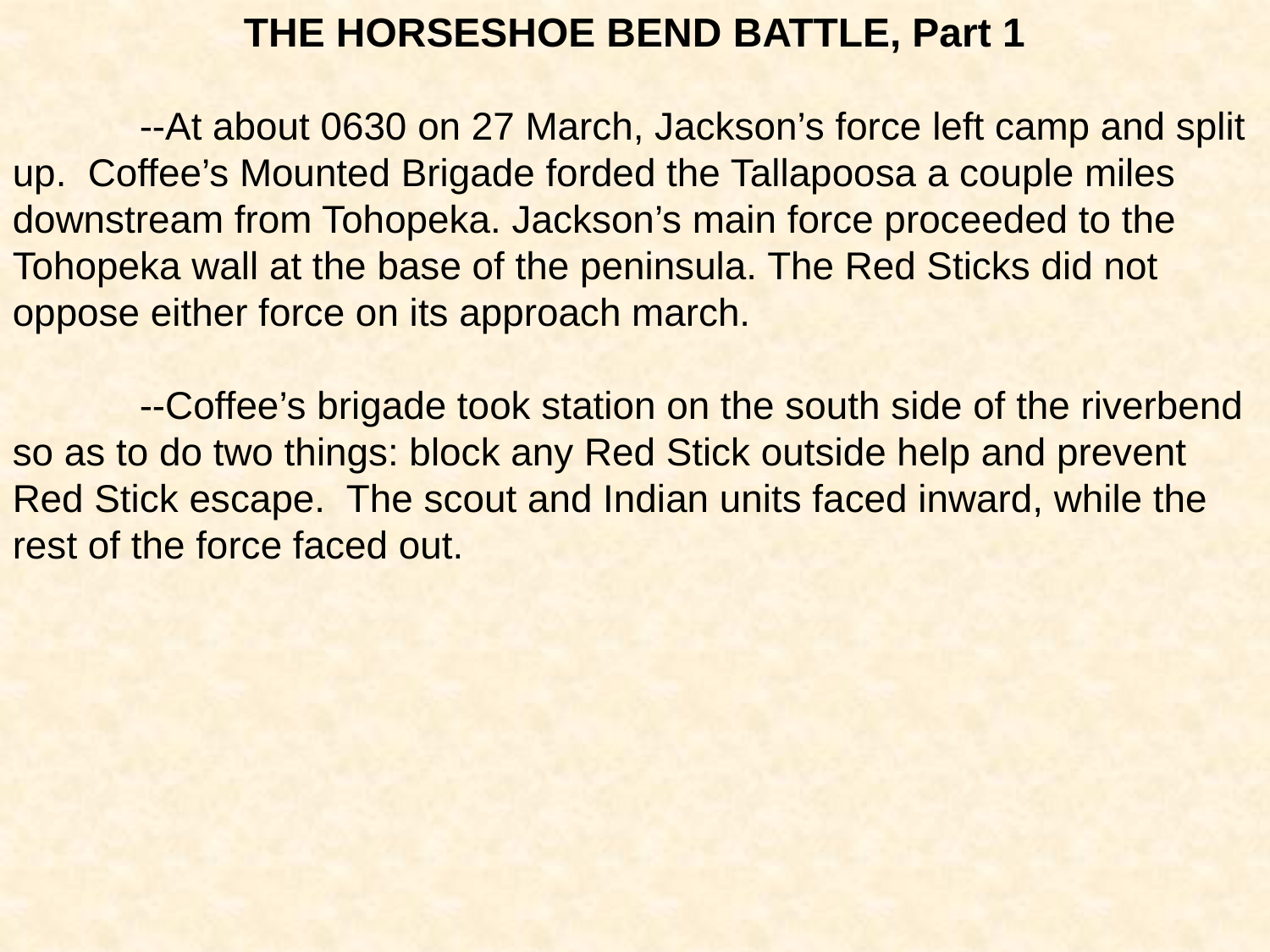

THE HORSESHOE BEND BATTLE, Part 1

	--At about 0630 on 27 March, Jackson’s force left camp and split up.  Coffee’s Mounted Brigade forded the Tallapoosa a couple miles downstream from Tohopeka. Jackson’s main force proceeded to the Tohopeka wall at the base of the peninsula. The Red Sticks did not oppose either force on its approach march.

	--Coffee’s brigade took station on the south side of the riverbend so as to do two things: block any Red Stick outside help and prevent Red Stick escape.  The scout and Indian units faced inward, while the rest of the force faced out.